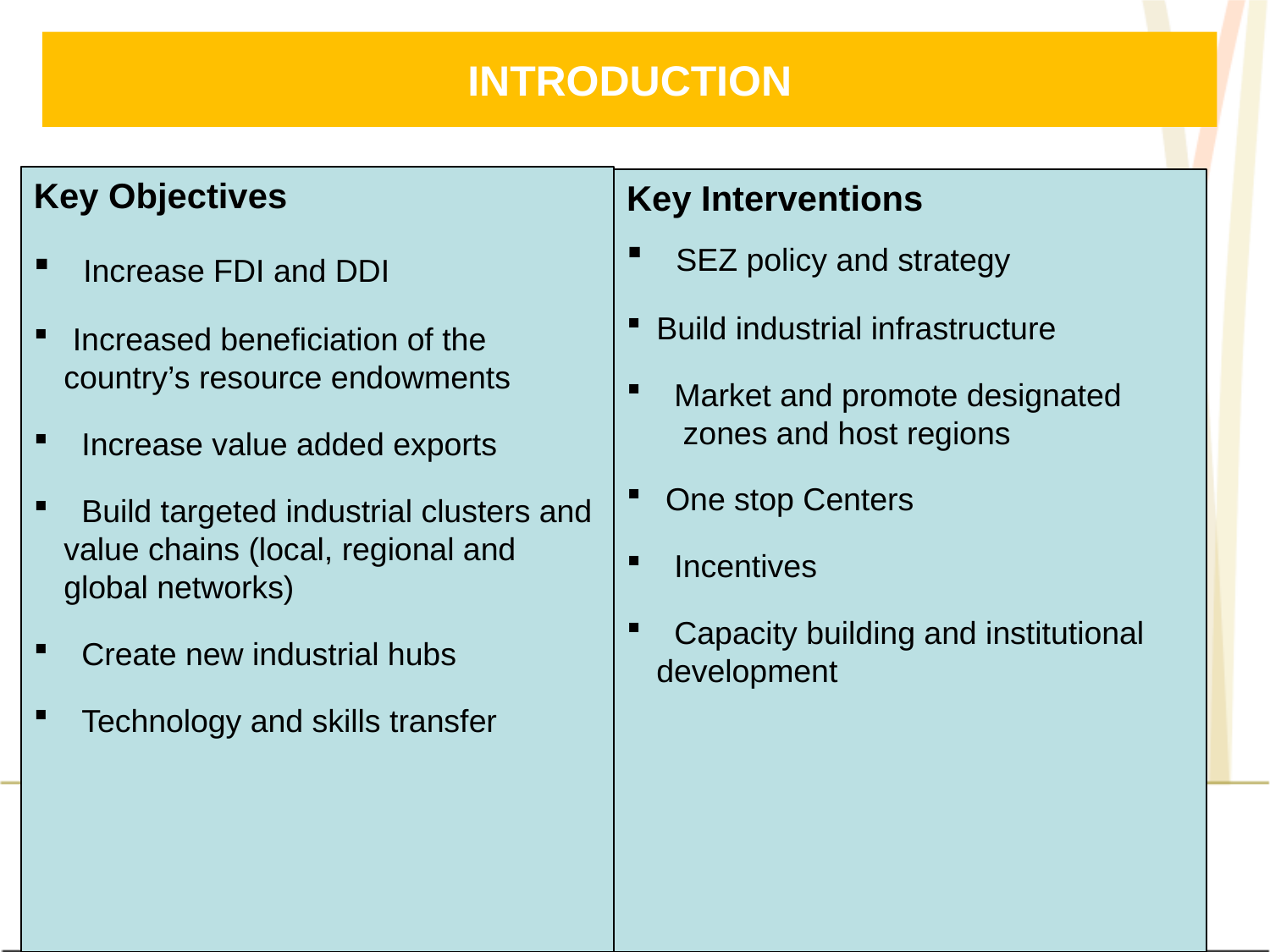

# INTRODUCTION

Key Objectives
  Increase FDI and DDI
 Increased beneficiation of the country’s resource endowments
  Increase value added exports
  Build targeted industrial clusters and value chains (local, regional and global networks)
  Create new industrial hubs
  Technology and skills transfer

Key Interventions
  SEZ policy and strategy
Build industrial infrastructure
  Market and promote designated            zones and host regions
 One stop Centers
  Incentives
  Capacity building and institutional     development